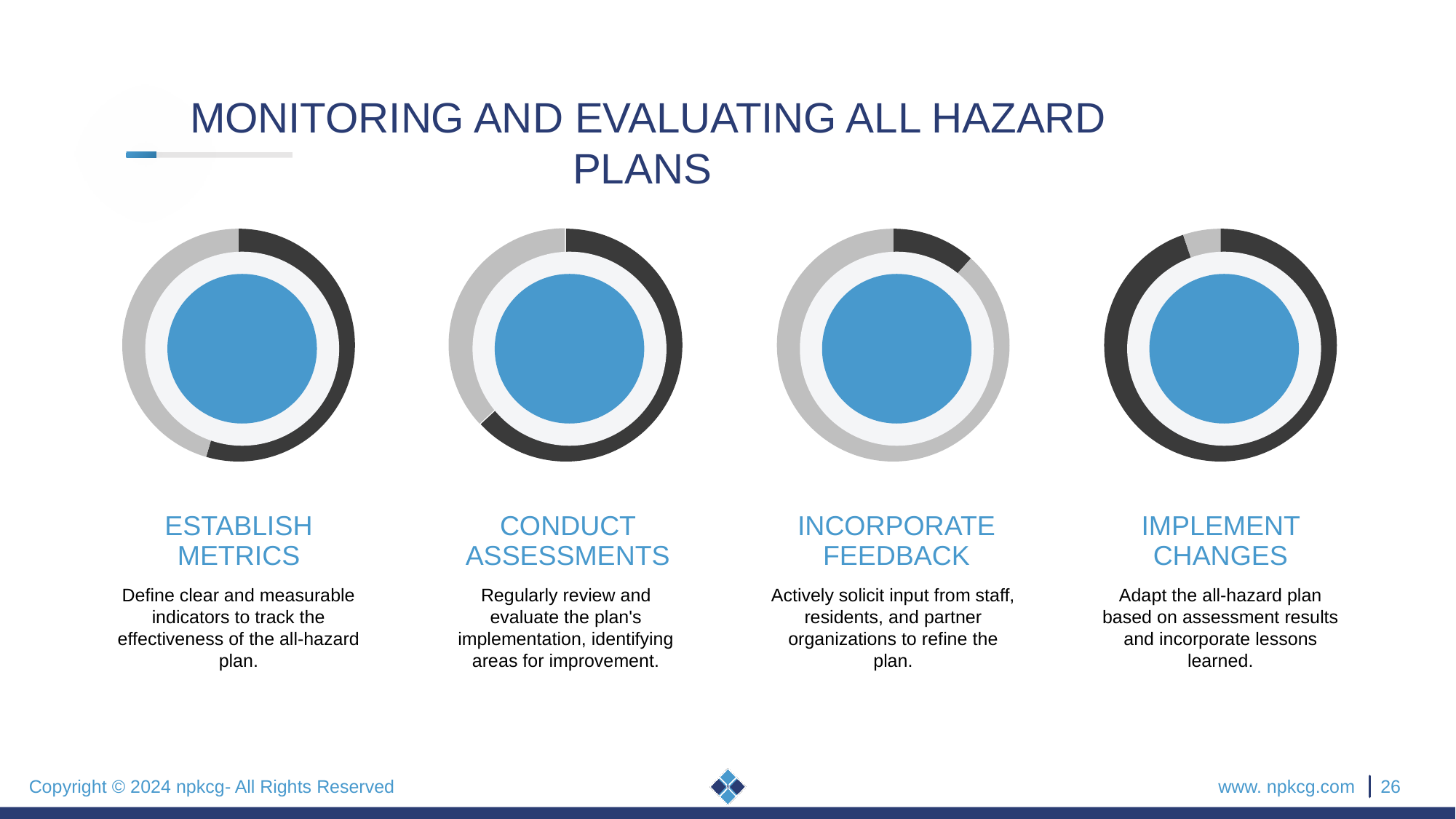

MONITORING AND EVALUATING ALL HAZARD PLANS

### Chart

| Category | Region 1 |
|---|---|
| April | 91.0 |
| May | 76.0 |

### Chart

| Category | Region 1 |
|---|---|
| April | 130.0 |
| May | 76.0 |

### Chart

| Category | Region 1 |
|---|---|
| April | 10.0 |
| May | 76.0 |

### Chart

| Category | Region 1 |
|---|---|
| April | 91.0 |
| May | 5.0 |

ESTABLISH METRICS

CONDUCT ASSESSMENTS

INCORPORATE FEEDBACK
IMPLEMENT CHANGES

Define clear and measurable indicators to track the effectiveness of the all-hazard plan.

Regularly review and evaluate the plan's implementation, identifying areas for improvement.

Actively solicit input from staff, residents, and partner organizations to refine the plan.

Adapt the all-hazard plan based on assessment results and incorporate lessons learned.